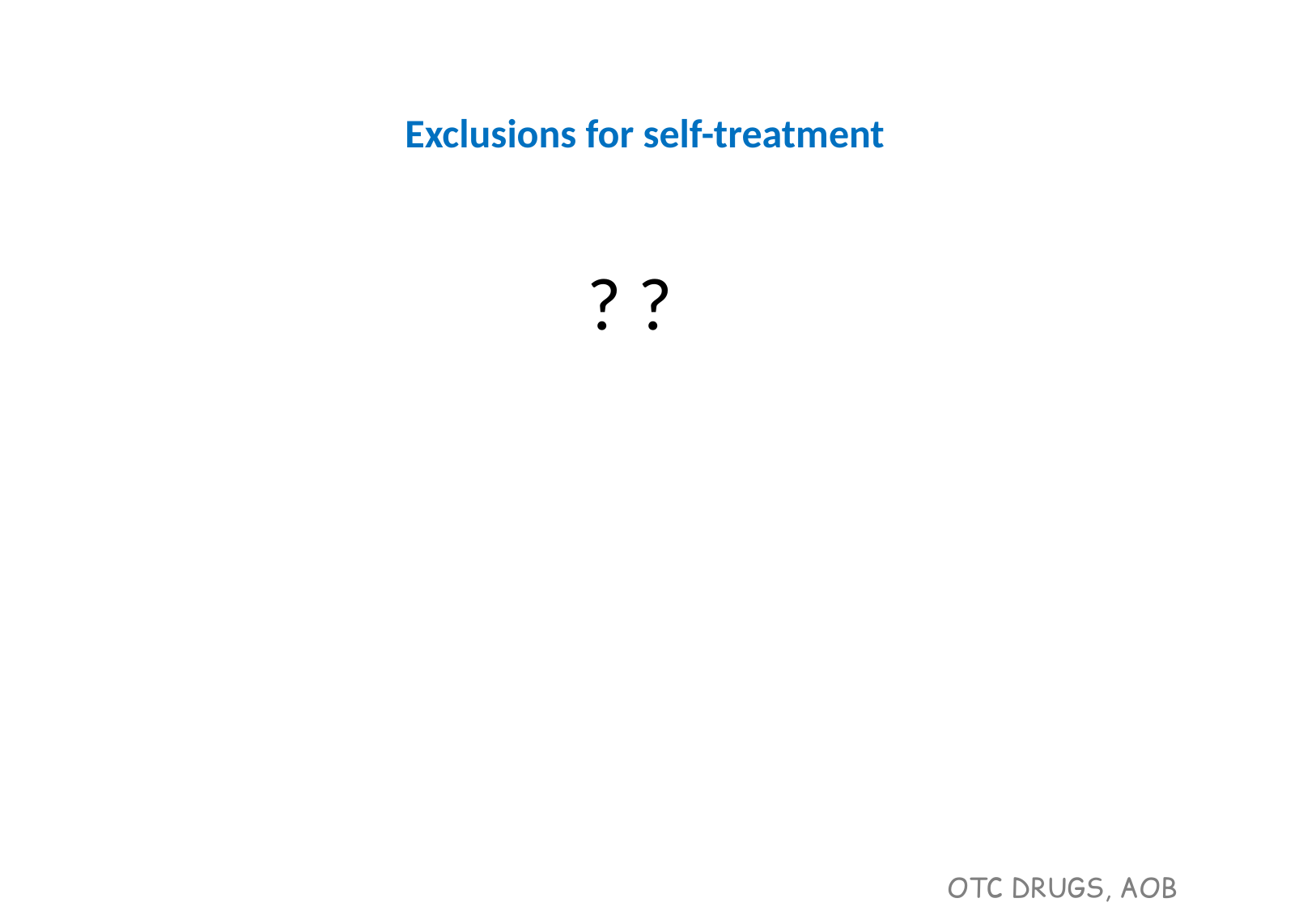

Exclusions for self-treatment
? ?
OTC DRUGS, AOB